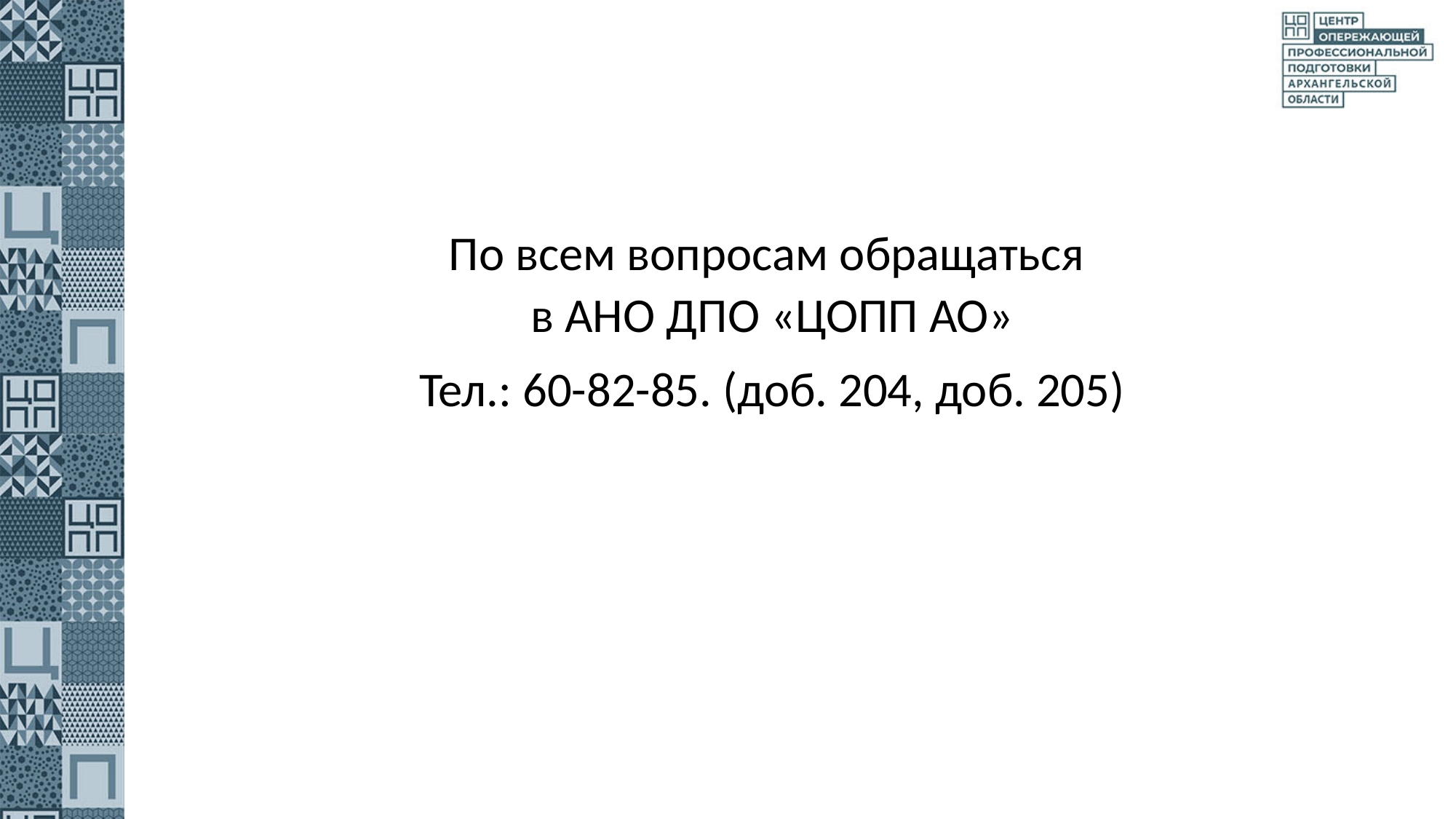

По всем вопросам обращаться
в АНО ДПО «ЦОПП АО»
Тел.: 60-82-85. (доб. 204, доб. 205)